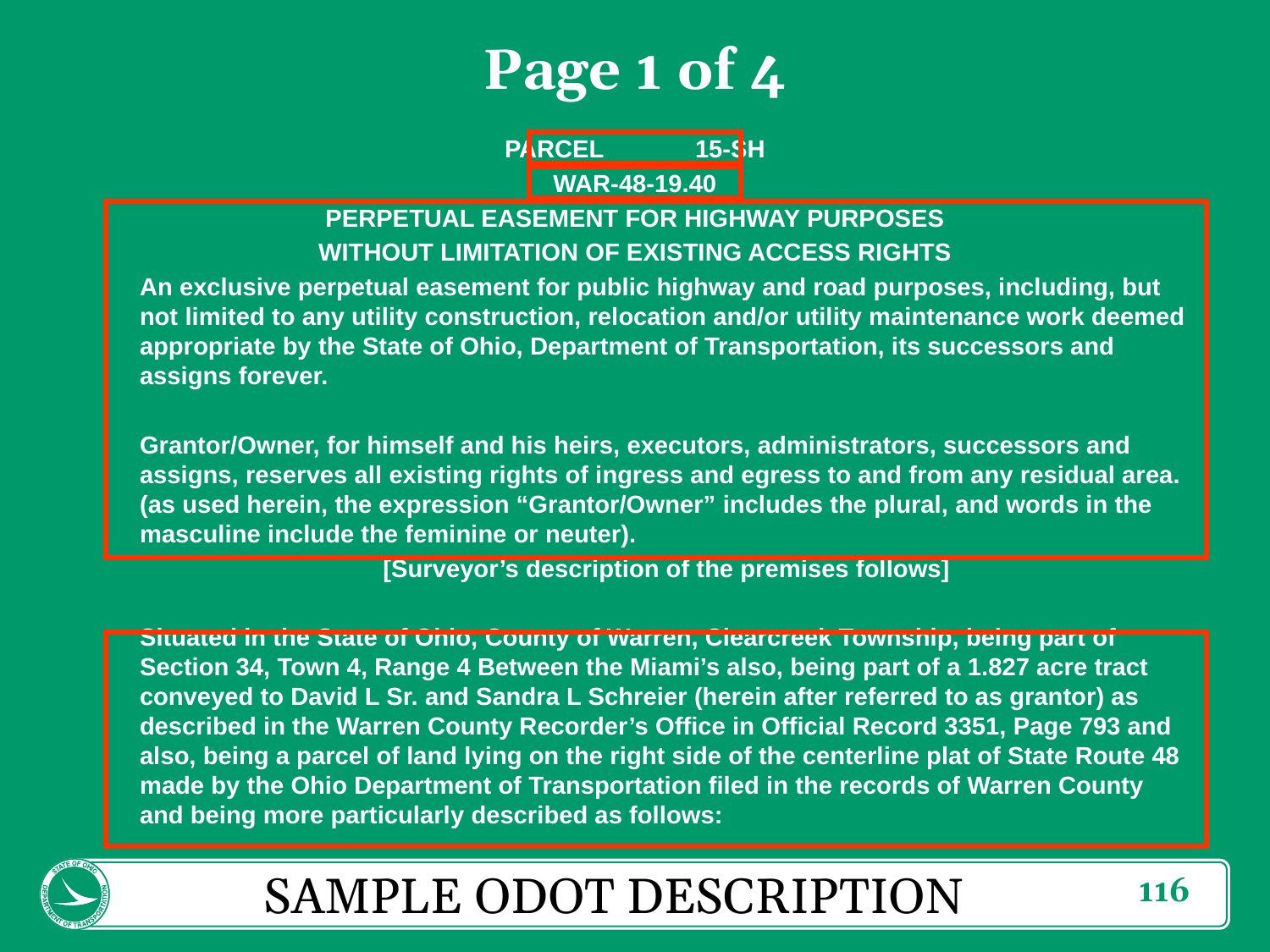

# Page 1 of 4
PARCEL	15-SH
WAR-48-19.40
PERPETUAL EASEMENT FOR HIGHWAY PURPOSES
WITHOUT LIMITATION OF EXISTING ACCESS RIGHTS
	An exclusive perpetual easement for public highway and road purposes, including, but not limited to any utility construction, relocation and/or utility maintenance work deemed appropriate by the State of Ohio, Department of Transportation, its successors and assigns forever.

	Grantor/Owner, for himself and his heirs, executors, administrators, successors and assigns, reserves all existing rights of ingress and egress to and from any residual area. (as used herein, the expression “Grantor/Owner” includes the plural, and words in the masculine include the feminine or neuter).
	[Surveyor’s description of the premises follows]

	Situated in the State of Ohio, County of Warren, Clearcreek Township, being part of Section 34, Town 4, Range 4 Between the Miami’s also, being part of a 1.827 acre tract conveyed to David L Sr. and Sandra L Schreier (herein after referred to as grantor) as described in the Warren County Recorder’s Office in Official Record 3351, Page 793 and also, being a parcel of land lying on the right side of the centerline plat of State Route 48 made by the Ohio Department of Transportation filed in the records of Warren County and being more particularly described as follows:

SAMPLE ODOT DESCRIPTION